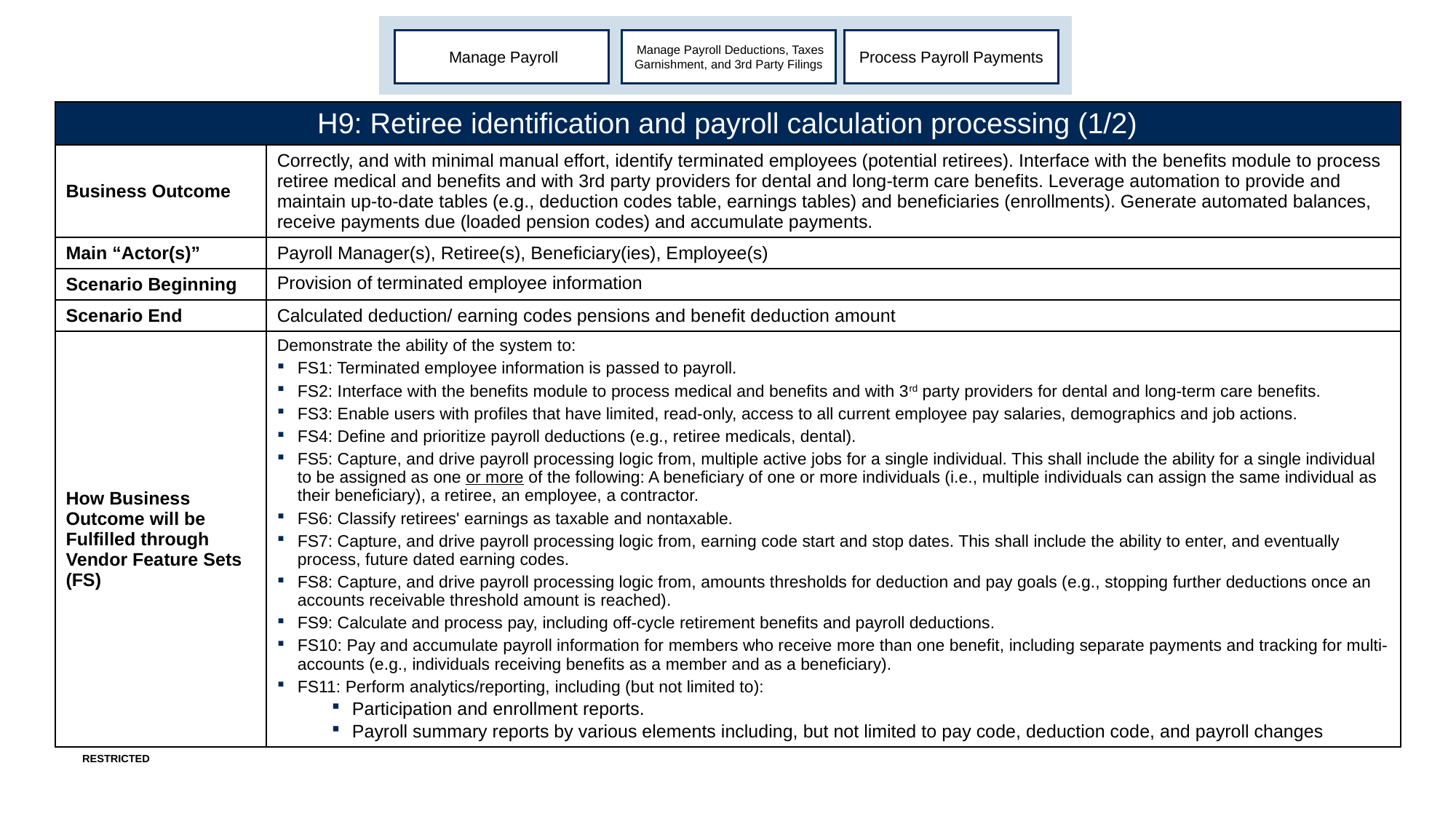

Manage Payroll
 Manage Payroll Deductions, Taxes Garnishment, and 3rd Party Filings
Process Payroll Payments
| H9: Retiree identification and payroll calculation processing (1/2) |  |
| --- | --- |
| Business Outcome | Correctly, and with minimal manual effort, identify terminated employees (potential retirees). Interface with the benefits module to process retiree medical and benefits and with 3rd party providers for dental and long-term care benefits. Leverage automation to provide and maintain up-to-date tables (e.g., deduction codes table, earnings tables) and beneficiaries (enrollments). Generate automated balances, receive payments due (loaded pension codes) and accumulate payments. |
| Main “Actor(s)” | Payroll Manager(s), Retiree(s), Beneficiary(ies), Employee(s) |
| Scenario Beginning | Provision of terminated employee information |
| Scenario End | Calculated deduction/ earning codes pensions and benefit deduction amount |
| How Business Outcome will be Fulfilled through Vendor Feature Sets (FS) | Demonstrate the ability of the system to: FS1: Terminated employee information is passed to payroll. FS2: Interface with the benefits module to process medical and benefits and with 3rd party providers for dental and long-term care benefits. FS3: Enable users with profiles that have limited, read-only, access to all current employee pay salaries, demographics and job actions. FS4: Define and prioritize payroll deductions (e.g., retiree medicals, dental). FS5: Capture, and drive payroll processing logic from, multiple active jobs for a single individual. This shall include the ability for a single individual to be assigned as one or more of the following: A beneficiary of one or more individuals (i.e., multiple individuals can assign the same individual as their beneficiary), a retiree, an employee, a contractor. FS6: Classify retirees' earnings as taxable and nontaxable. FS7: Capture, and drive payroll processing logic from, earning code start and stop dates. This shall include the ability to enter, and eventually process, future dated earning codes. FS8: Capture, and drive payroll processing logic from, amounts thresholds for deduction and pay goals (e.g., stopping further deductions once an accounts receivable threshold amount is reached). FS9: Calculate and process pay, including off-cycle retirement benefits and payroll deductions. FS10: Pay and accumulate payroll information for members who receive more than one benefit, including separate payments and tracking for multi-accounts (e.g., individuals receiving benefits as a member and as a beneficiary). FS11: Perform analytics/reporting, including (but not limited to): Participation and enrollment reports. Payroll summary reports by various elements including, but not limited to pay code, deduction code, and payroll changes |